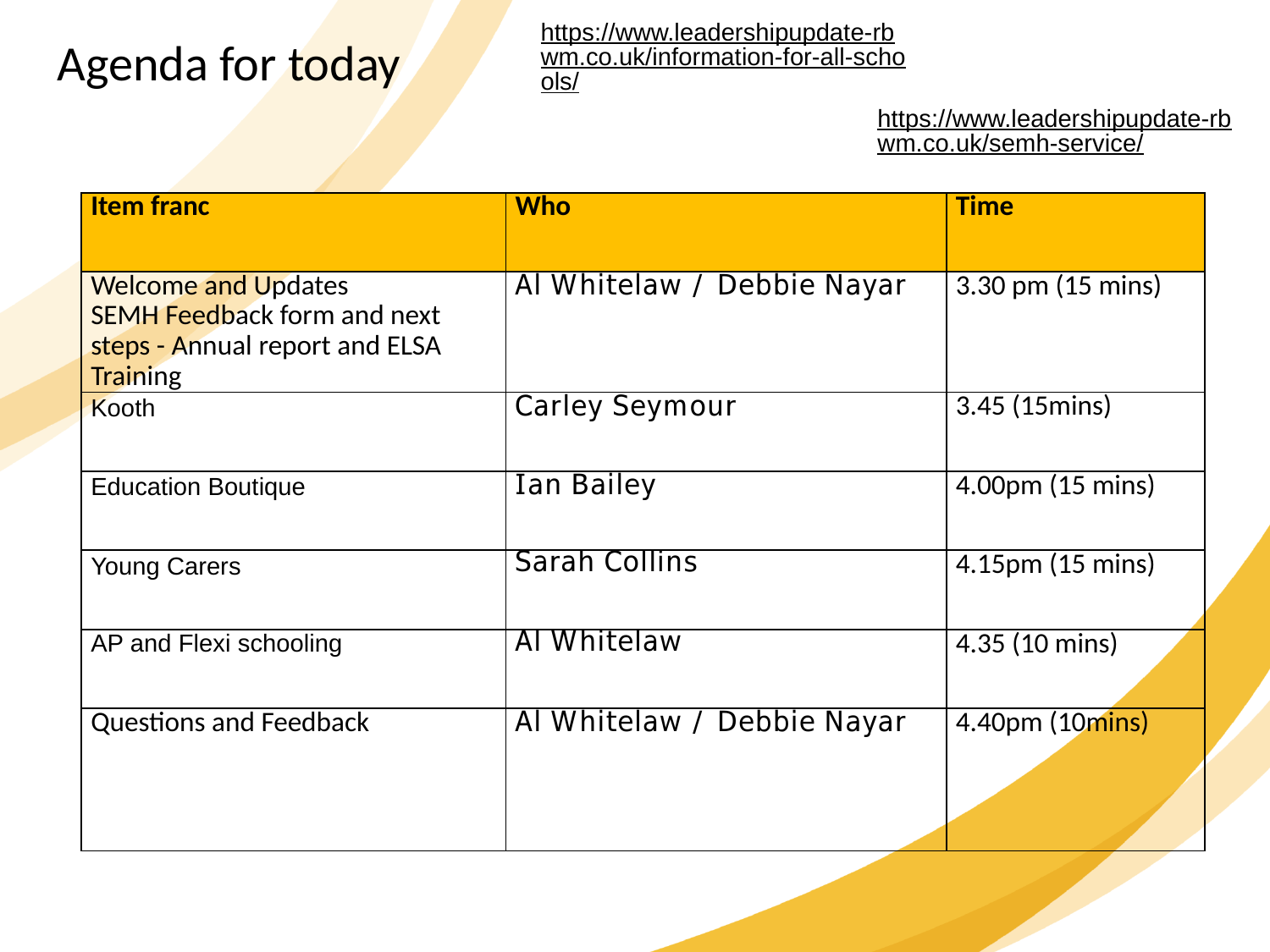

Agenda for today
https://www.leadershipupdate-rbwm.co.uk/information-for-all-schools/
https://www.leadershipupdate-rbwm.co.uk/semh-service/
| Item franc | Who | Time |
| --- | --- | --- |
| Welcome and Updates SEMH Feedback form and next steps - Annual report and ELSA Training | Al Whitelaw / Debbie Nayar | 3.30 pm (15 mins) |
| Kooth | Carley Seymour | 3.45 (15mins) |
| Education Boutique | Ian Bailey | 4.00pm (15 mins) |
| Young Carers | Sarah Collins | 4.15pm (15 mins) |
| AP and Flexi schooling | Al Whitelaw | 4.35 (10 mins) |
| Questions and Feedback | Al Whitelaw / Debbie Nayar | 4.40pm (10mins) |